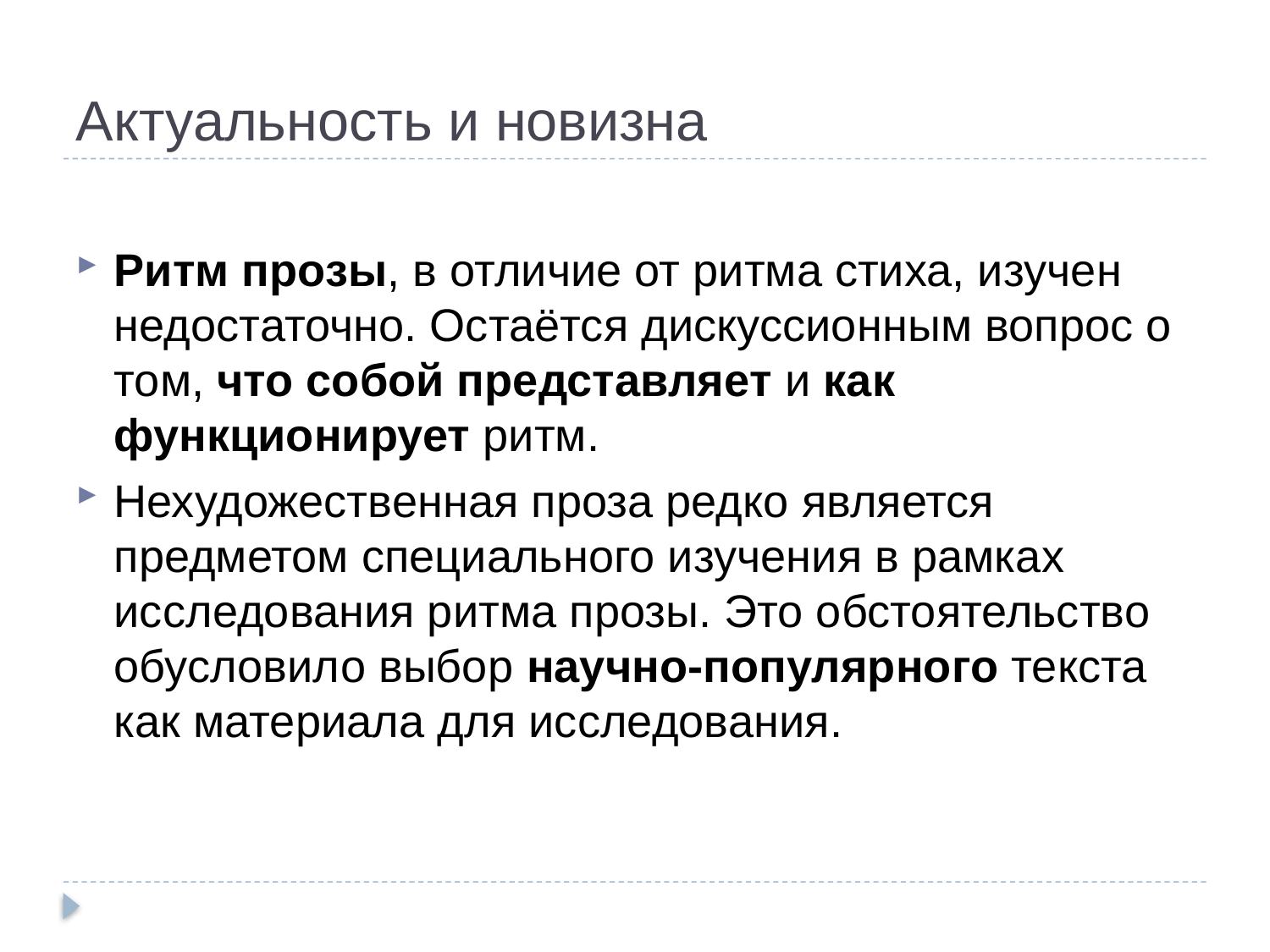

# Актуальность и новизна

Ритм прозы, в отличие от ритма стиха, изучен недостаточно. Остаётся дискуссионным вопрос о том, что собой представляет и как функционирует ритм.
Нехудожественная проза редко является предметом специального изучения в рамках исследования ритма прозы. Это обстоятельство  обусловило выбор научно-популярного текста как материала для исследования.